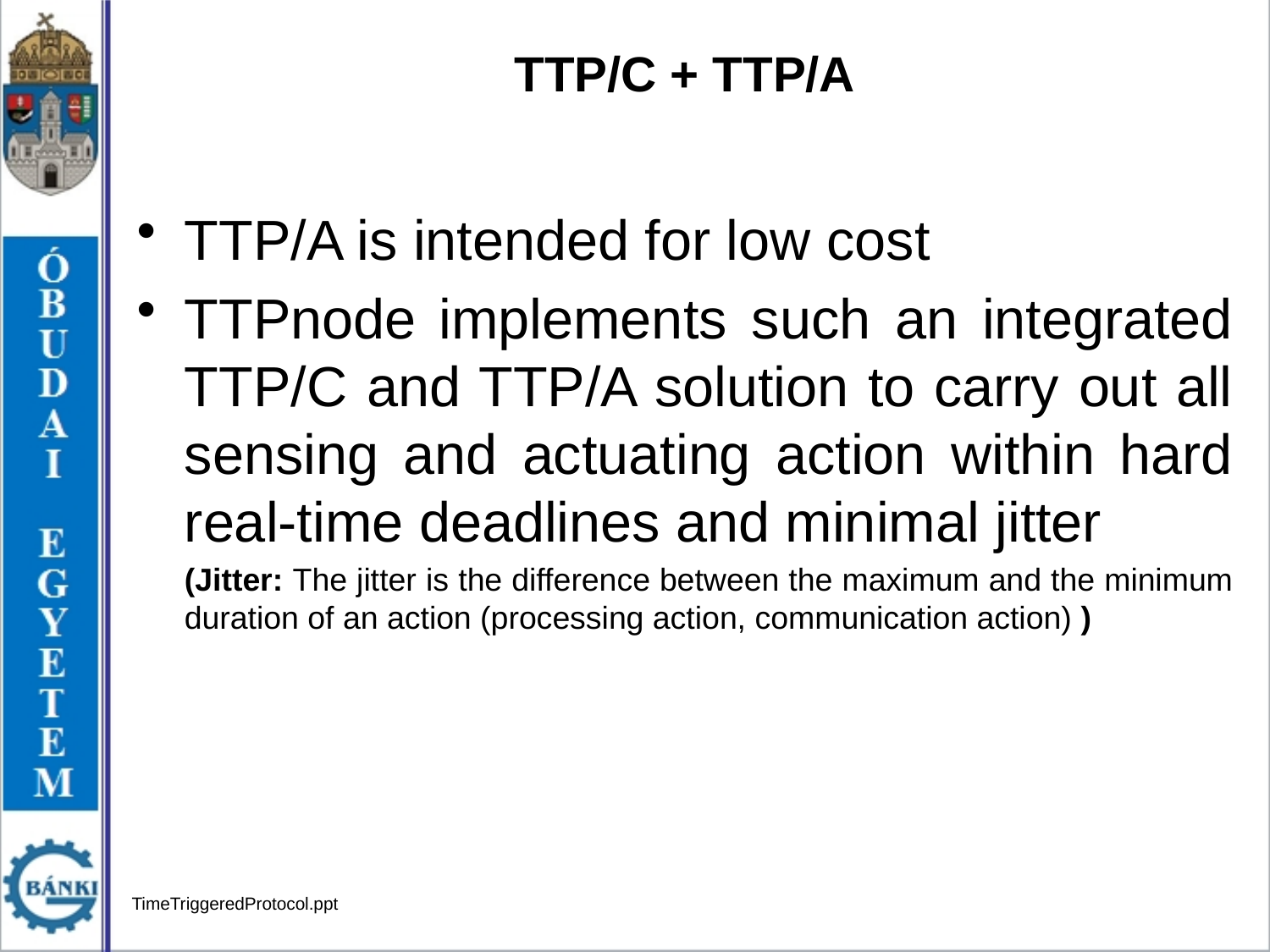

TTP/C + TTP/A
TTP/A is intended for low cost
TTPnode implements such an integrated TTP/C and TTP/A solution to carry out all sensing and actuating action within hard real-time deadlines and minimal jitter
	(Jitter: The jitter is the difference between the maximum and the minimum duration of an action (processing action, communication action) )

TimeTriggeredProtocol.ppt